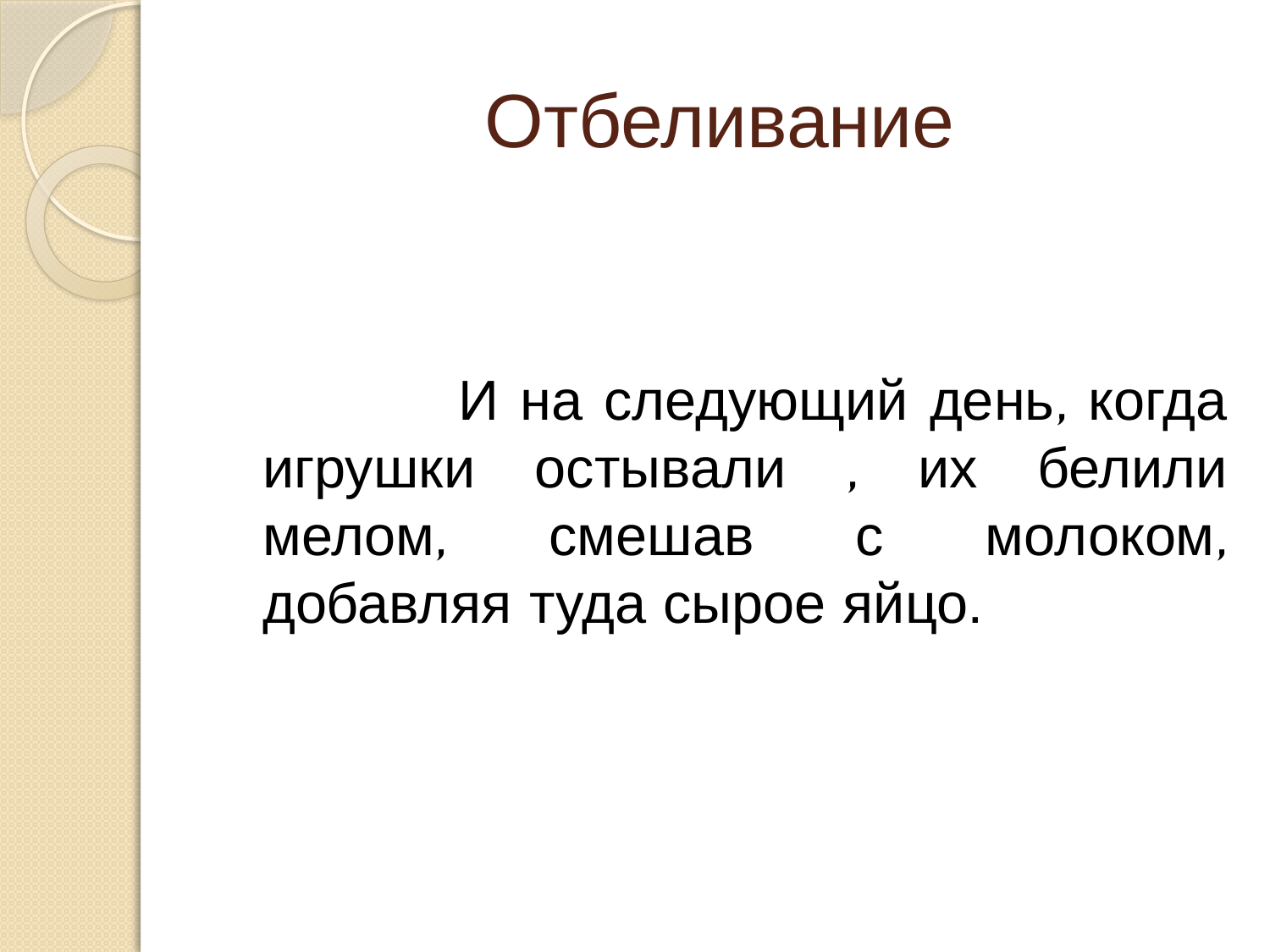

# Отбеливание

           И на следующий день, когда игрушки остывали , их белили мелом, смешав с молоком, добавляя туда сырое яйцо.